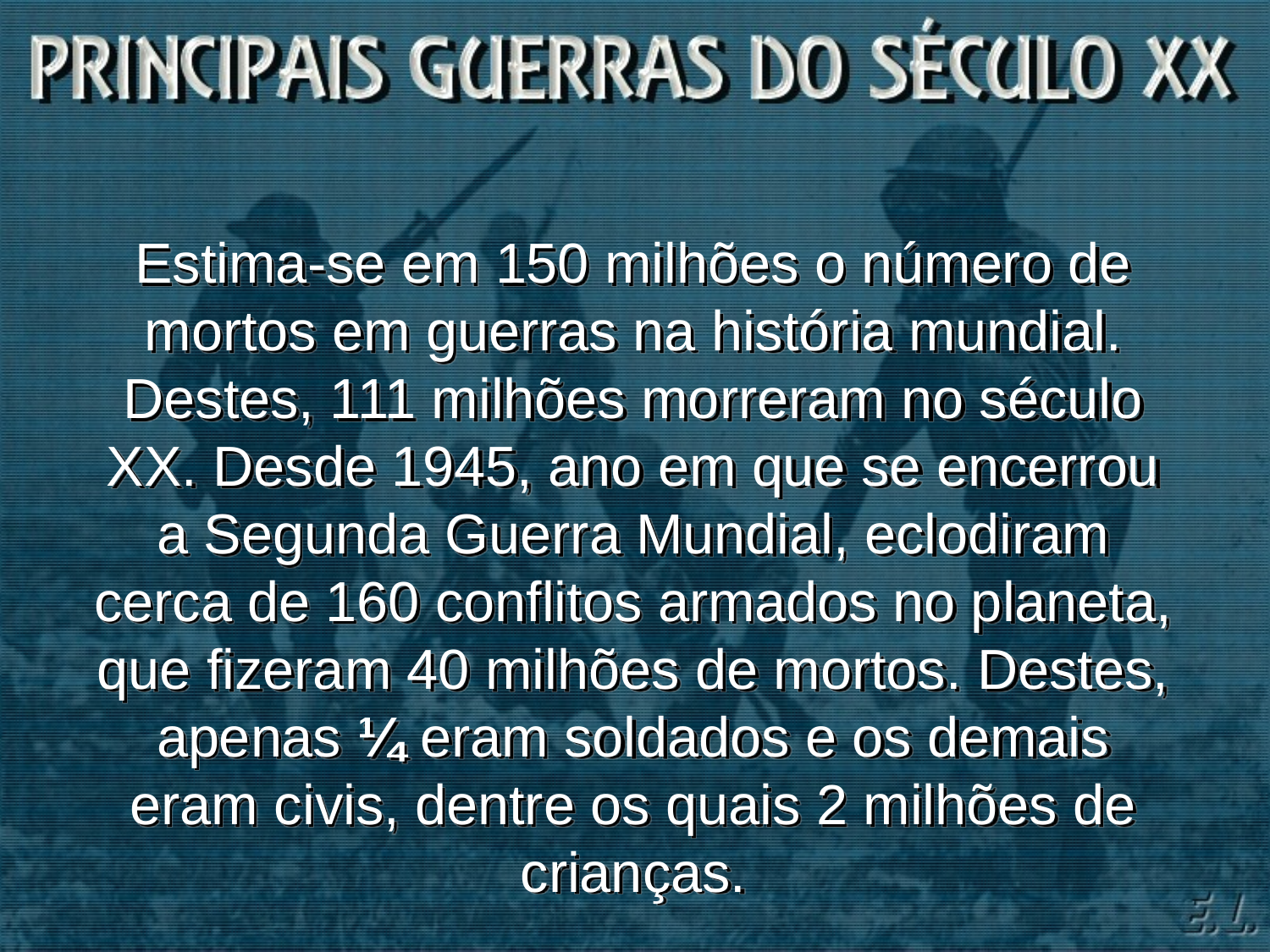

Estima-se em 150 milhões o número de mortos em guerras na história mundial. Destes, 111 milhões morreram no século XX. Desde 1945, ano em que se encerrou a Segunda Guerra Mundial, eclodiram cerca de 160 conflitos armados no planeta, que fizeram 40 milhões de mortos. Destes, apenas ¼ eram soldados e os demais eram civis, dentre os quais 2 milhões de crianças.